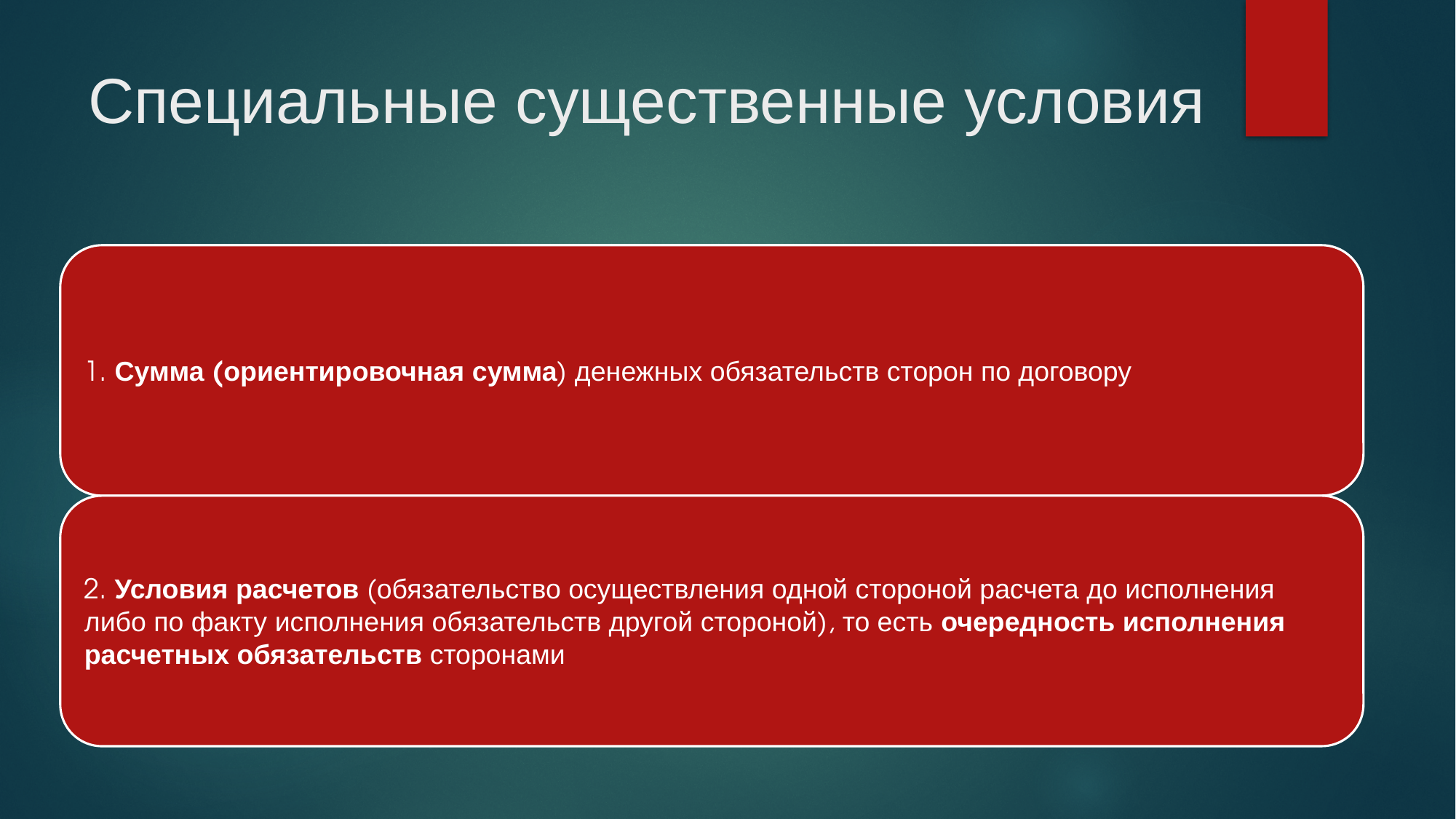

# Специальные существенные условия
1. Сумма (ориентировочная сумма) денежных обязательств сторон по договору
2. Условия расчетов (обязательство осуществления одной стороной расчета до исполнения либо по факту исполнения обязательств другой стороной), то есть очередность исполнения расчетных обязательств сторонами